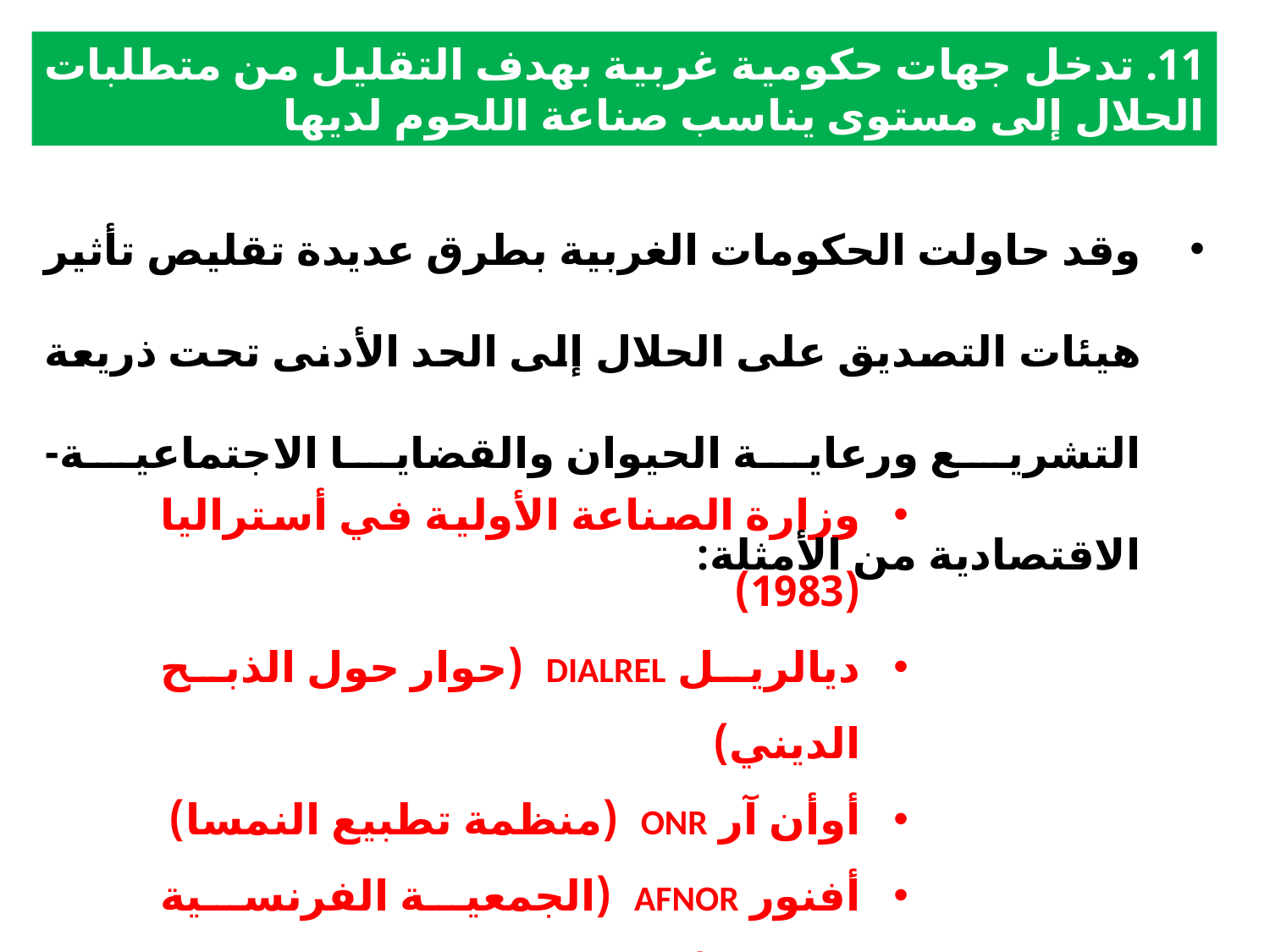

11. تدخل جهات حكومية غربية بهدف التقليل من متطلبات الحلال إلى مستوى يناسب صناعة اللحوم لديها
وقد حاولت الحكومات الغربية بطرق عديدة تقليص تأثير هيئات التصديق على الحلال إلى الحد الأدنى تحت ذريعة التشريع ورعاية الحيوان والقضايا الاجتماعية-الاقتصادية من الأمثلة:
وزارة الصناعة الأولية في أستراليا (1983)
ديالريل DIALREL  (حوار حول الذبح الديني)
أوأن آر ONR  (منظمة تطبيع النمسا)
أفنور AFNOR  (الجمعية الفرنسية للتطبيع)
سين CEN  (لجنة التطبيع الأوروبي)
بيسي BECI  (بيت بروكسل للتجارة والشركات)